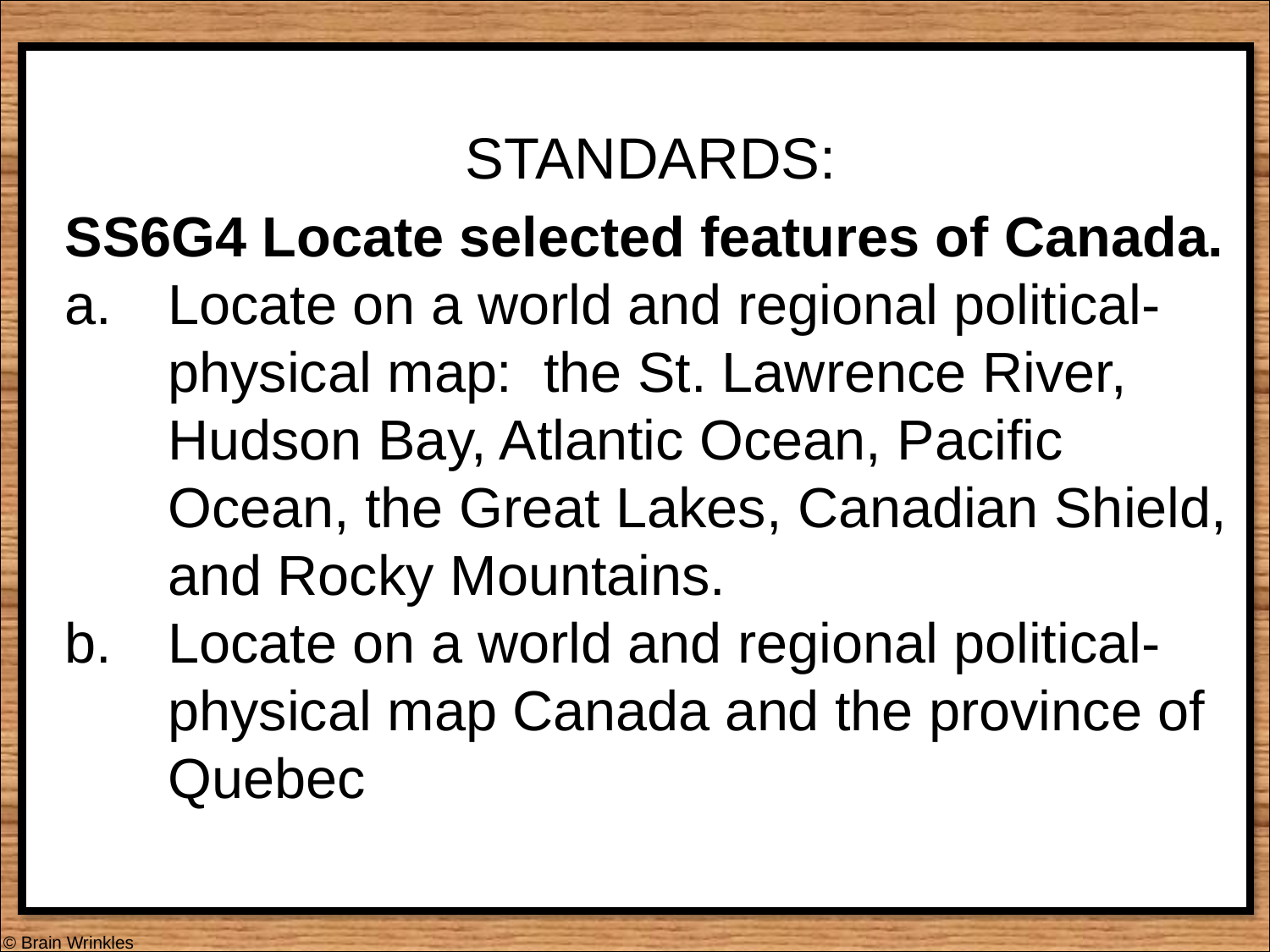

STANDARDS:
SS6G4 Locate selected features of Canada.
Locate on a world and regional political-physical map:  the St. Lawrence River, Hudson Bay, Atlantic Ocean, Pacific Ocean, the Great Lakes, Canadian Shield, and Rocky Mountains.
Locate on a world and regional political-physical map Canada and the province of Quebec

© Brain Wrinkles